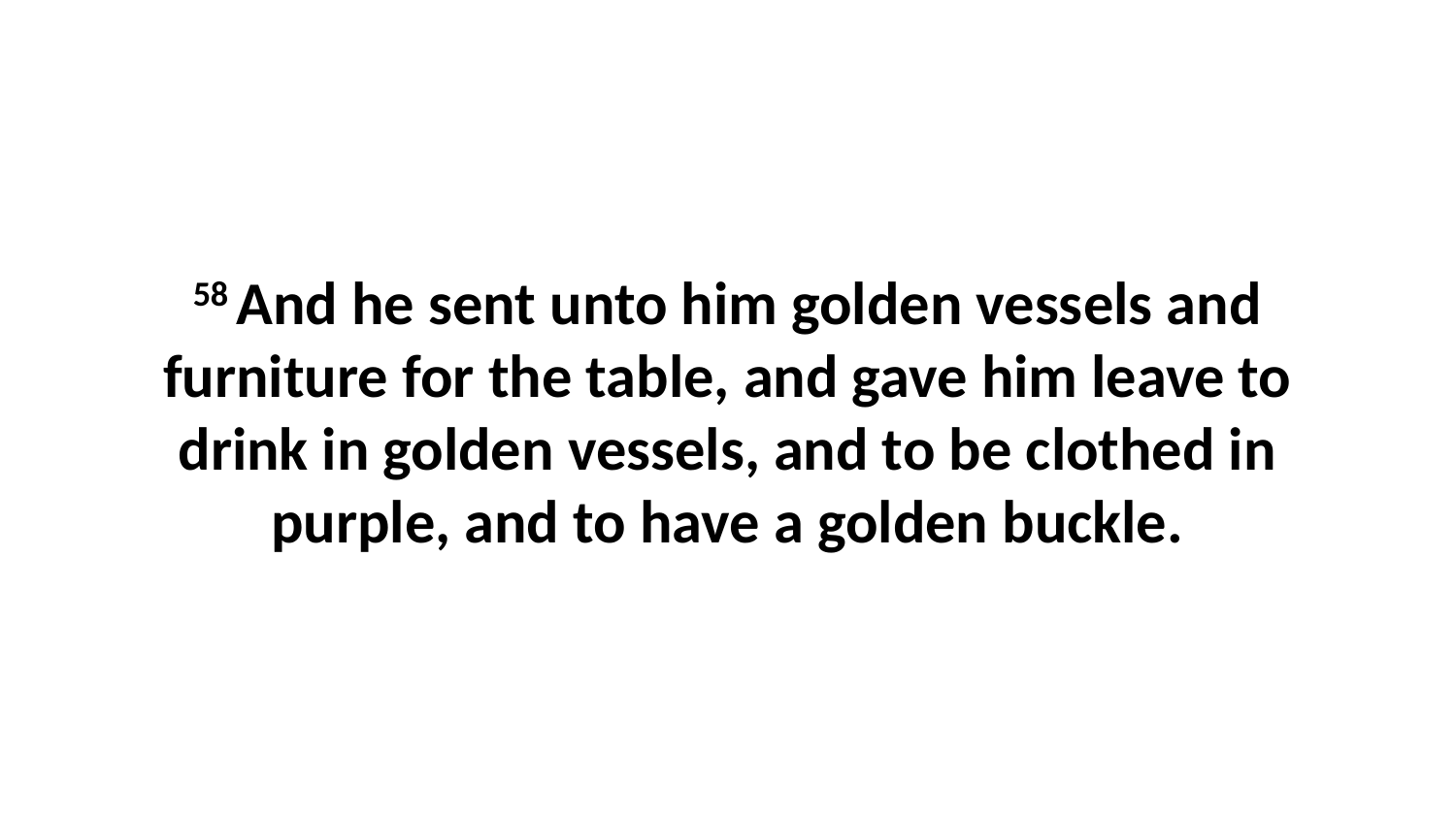

58 And he sent unto him golden vessels and furniture for the table, and gave him leave to drink in golden vessels, and to be clothed in purple, and to have a golden buckle.